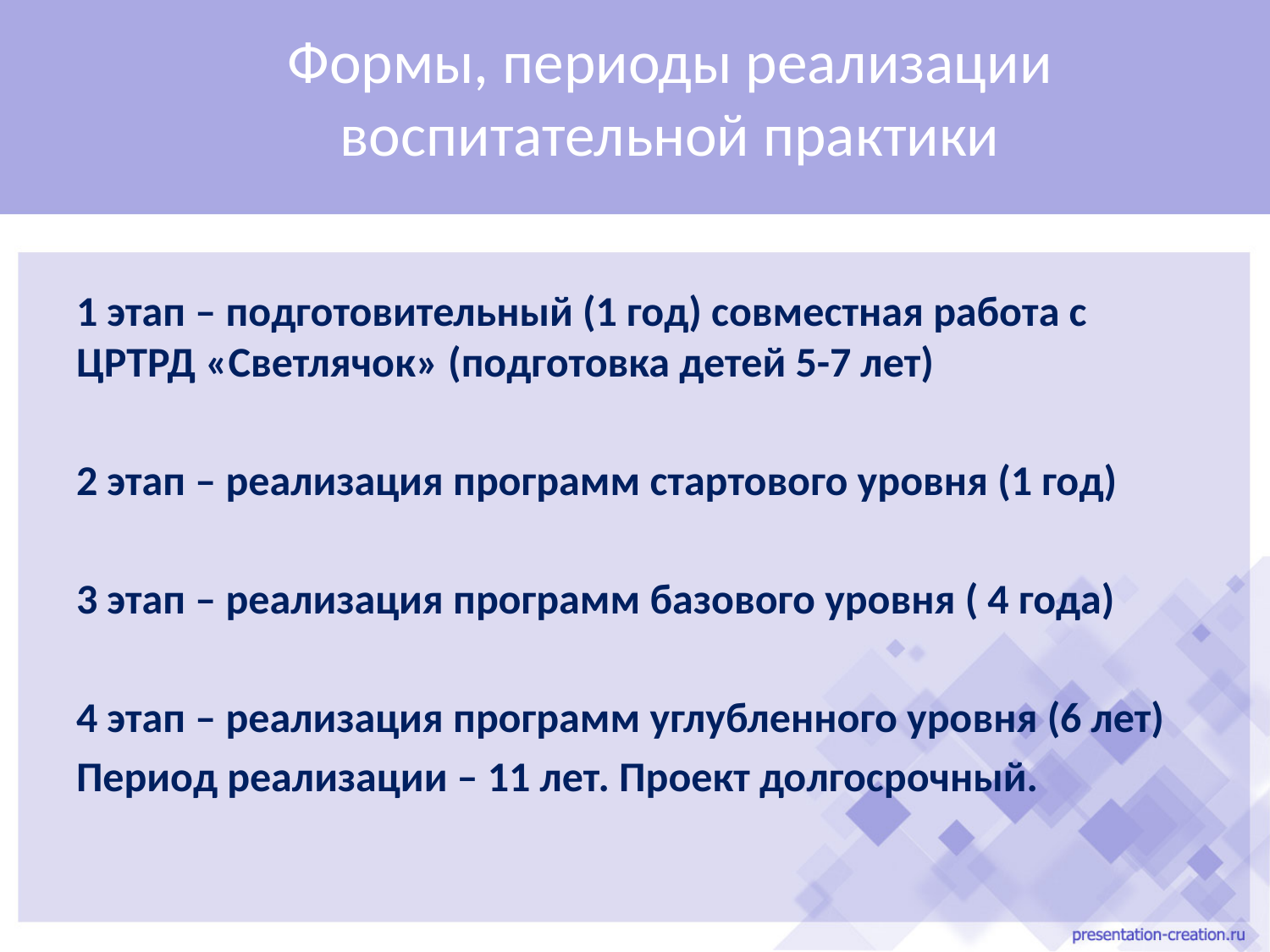

# Формы, периоды реализации воспитательной практики
1 этап – подготовительный (1 год) совместная работа с ЦРТРД «Светлячок» (подготовка детей 5-7 лет)

2 этап – реализация программ стартового уровня (1 год)

3 этап – реализация программ базового уровня ( 4 года)

4 этап – реализация программ углубленного уровня (6 лет)
Период реализации – 11 лет. Проект долгосрочный.